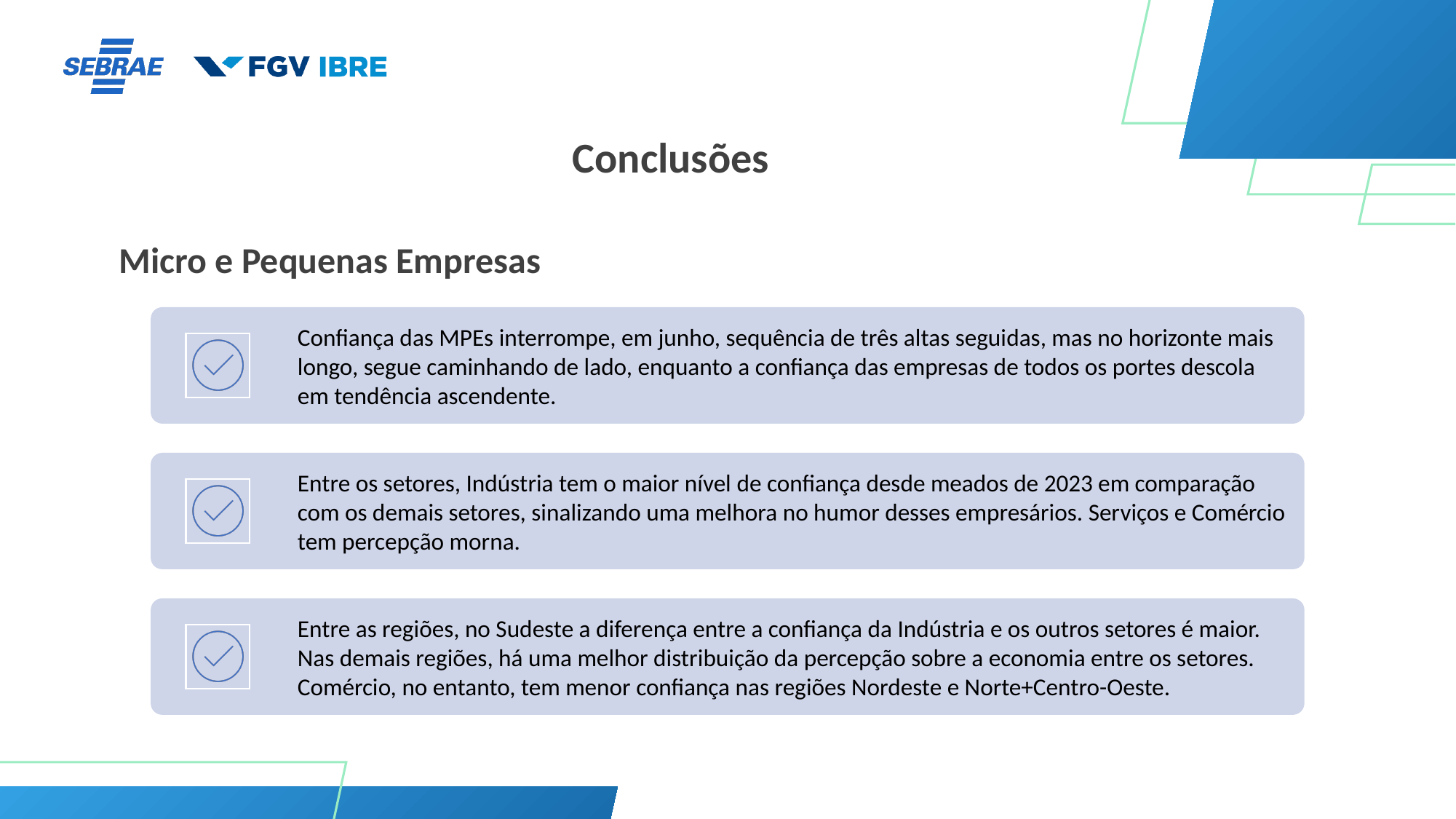

Conclusões
Micro e Pequenas Empresas
Confiança das MPEs interrompe, em junho, sequência de três altas seguidas, mas no horizonte mais longo, segue caminhando de lado, enquanto a confiança das empresas de todos os portes descola em tendência ascendente.
Entre os setores, Indústria tem o maior nível de confiança desde meados de 2023 em comparação com os demais setores, sinalizando uma melhora no humor desses empresários. Serviços e Comércio tem percepção morna.
Entre as regiões, no Sudeste a diferença entre a confiança da Indústria e os outros setores é maior. Nas demais regiões, há uma melhor distribuição da percepção sobre a economia entre os setores. Comércio, no entanto, tem menor confiança nas regiões Nordeste e Norte+Centro-Oeste.